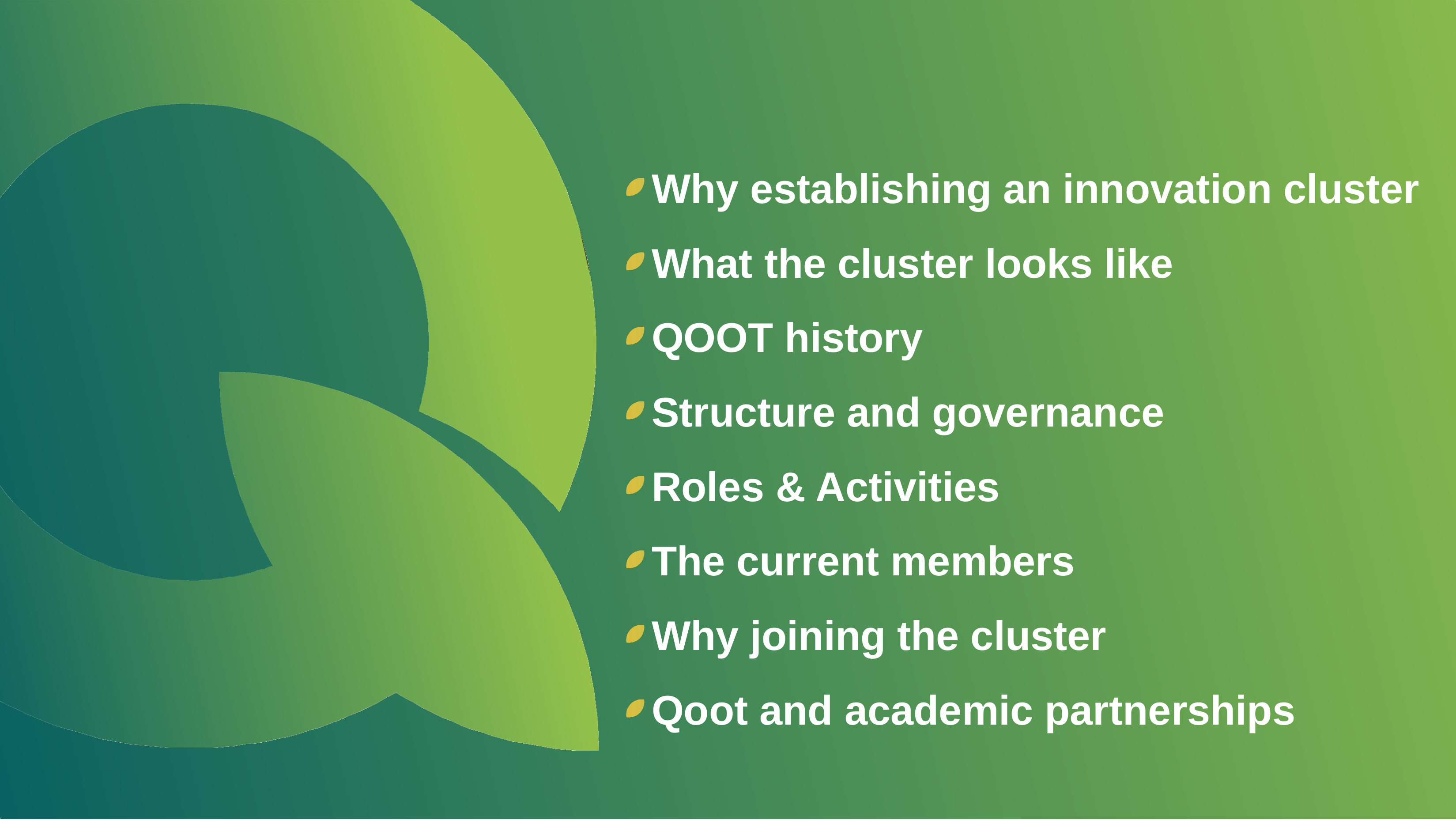

Why establishing an innovation cluster
What the cluster looks like
QOOT history
Structure and governance
Roles & Activities
The current members
Why joining the cluster
Qoot and academic partnerships